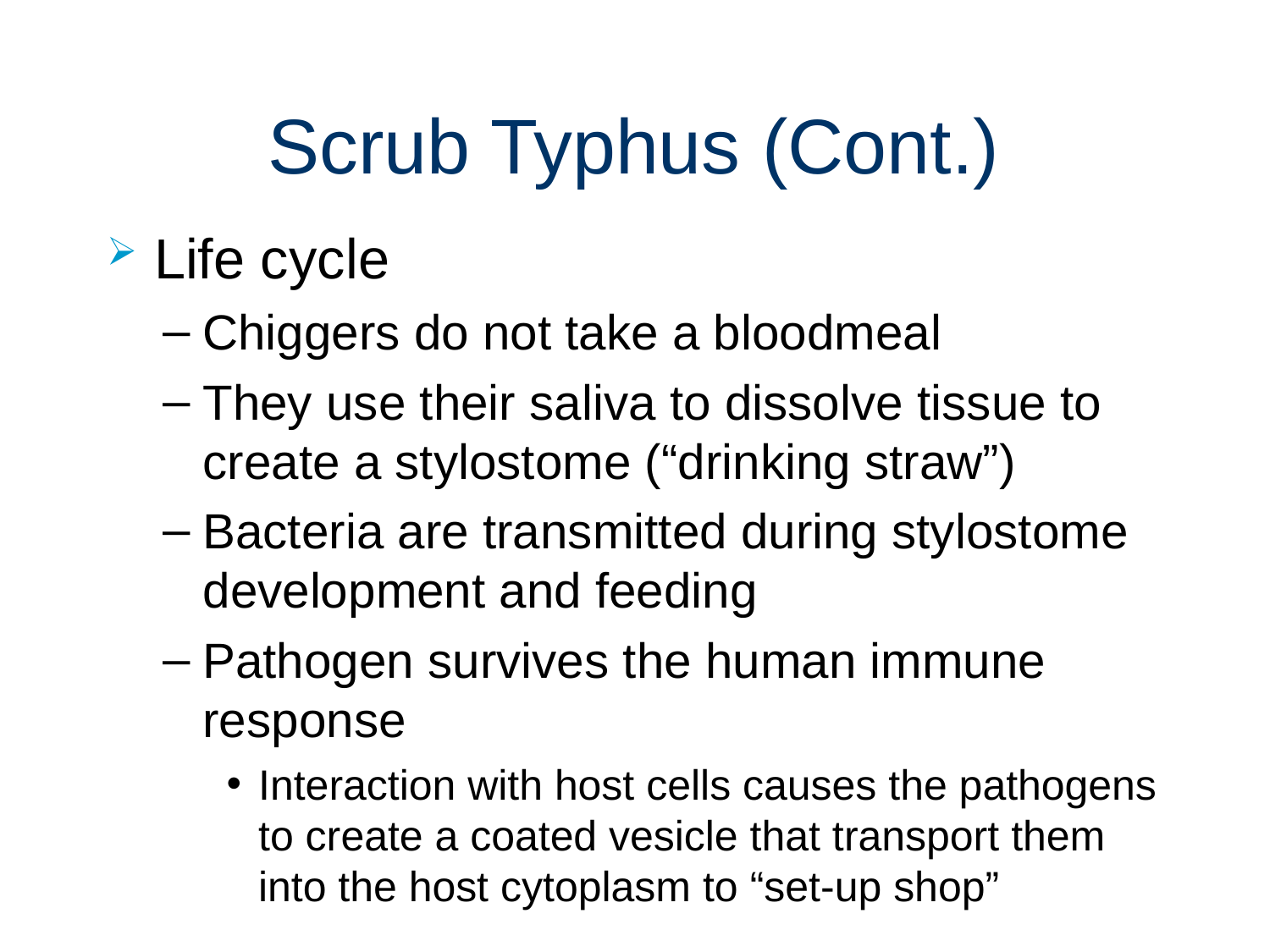

# Scrub Typhus (Cont.)
Life cycle
Chiggers do not take a bloodmeal
They use their saliva to dissolve tissue to create a stylostome (“drinking straw”)
Bacteria are transmitted during stylostome development and feeding
Pathogen survives the human immune response
Interaction with host cells causes the pathogens to create a coated vesicle that transport them into the host cytoplasm to “set-up shop”